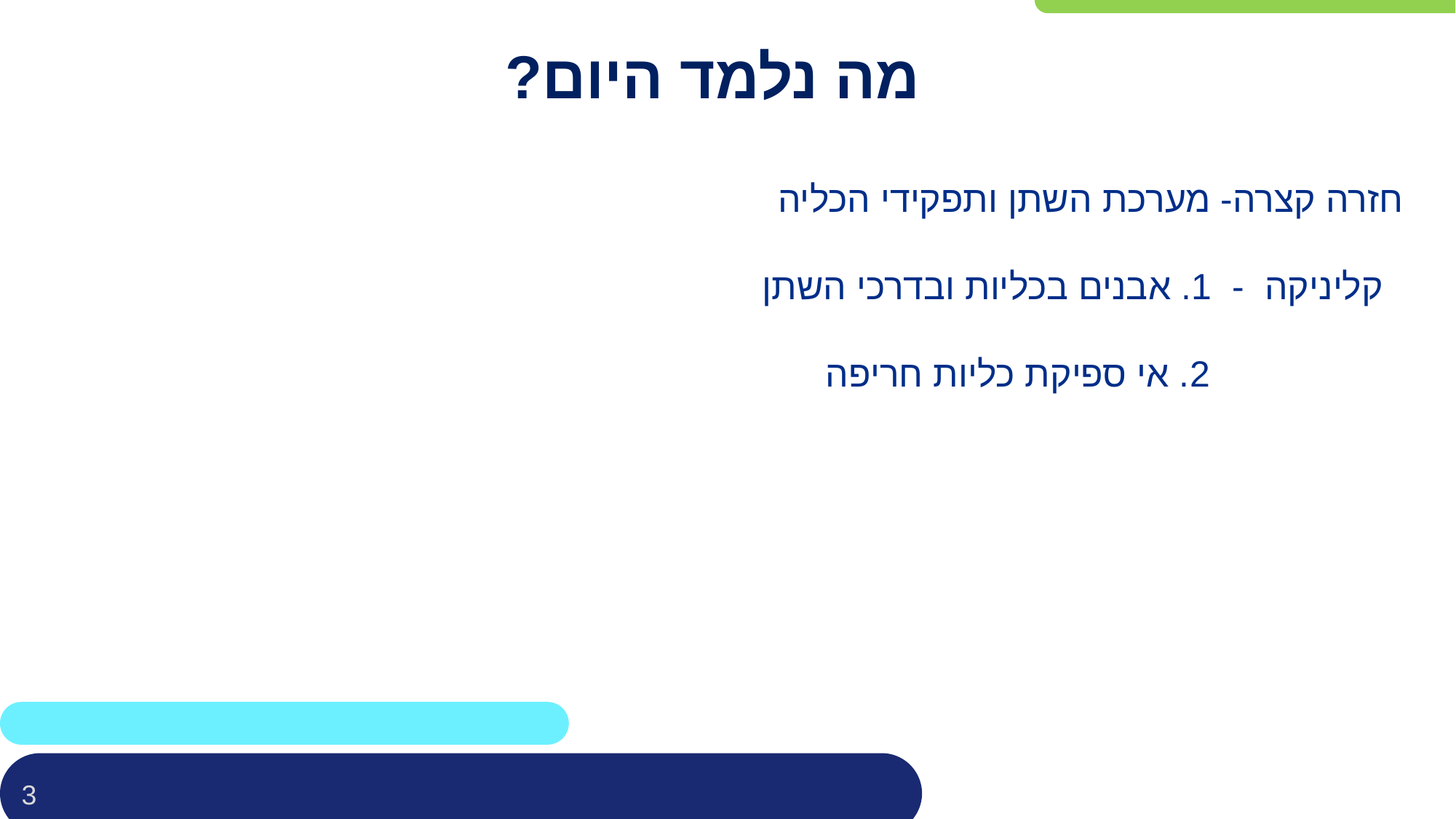

# מה נלמד היום?
חזרה קצרה- מערכת השתן ותפקידי הכליה

  קליניקה  -  1. אבנים בכליות ובדרכי השתן

                   2. אי ספיקת כליות חריפה